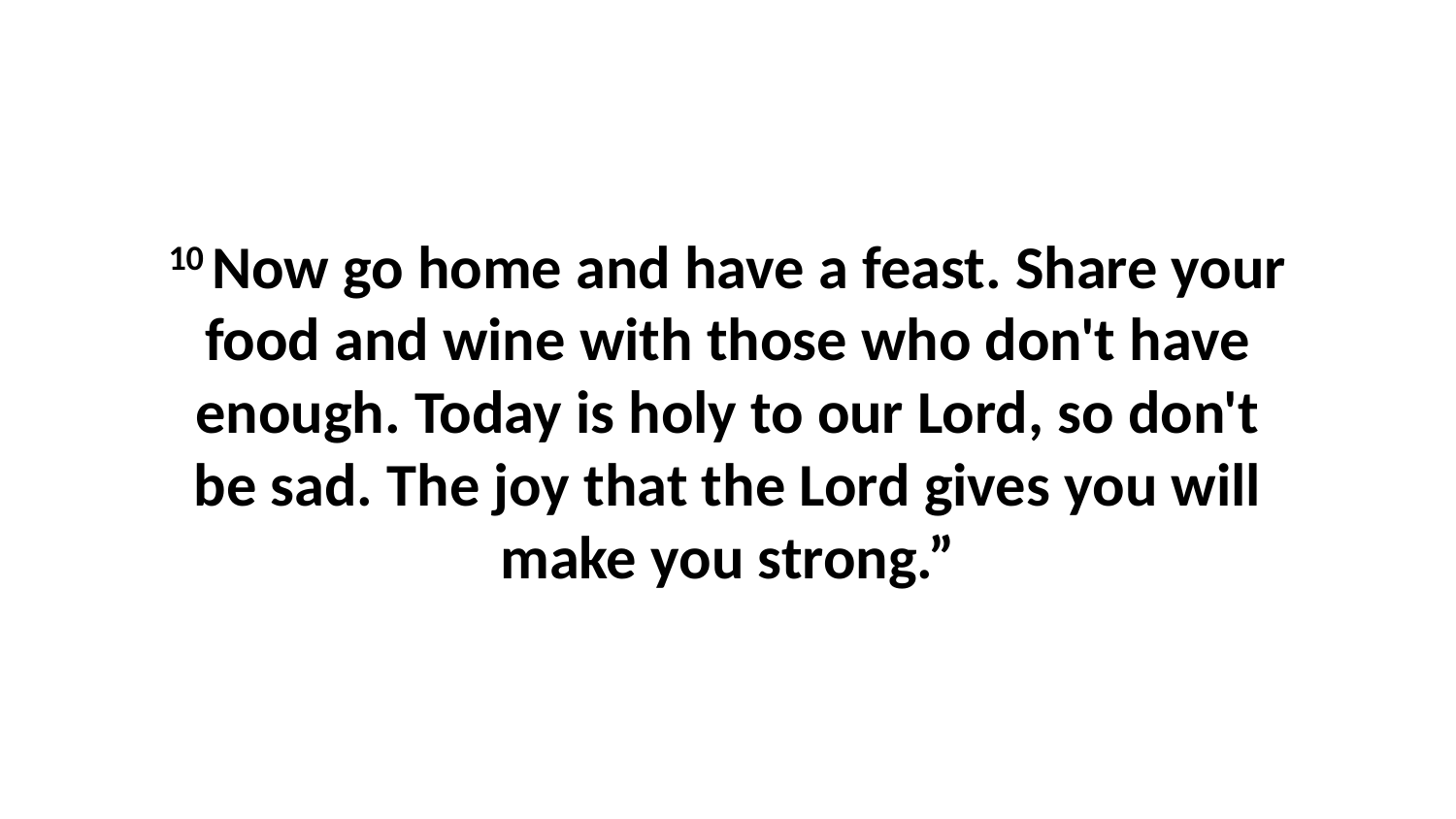

10 Now go home and have a feast. Share your food and wine with those who don't have enough. Today is holy to our Lord, so don't be sad. The joy that the Lord gives you will make you strong.”